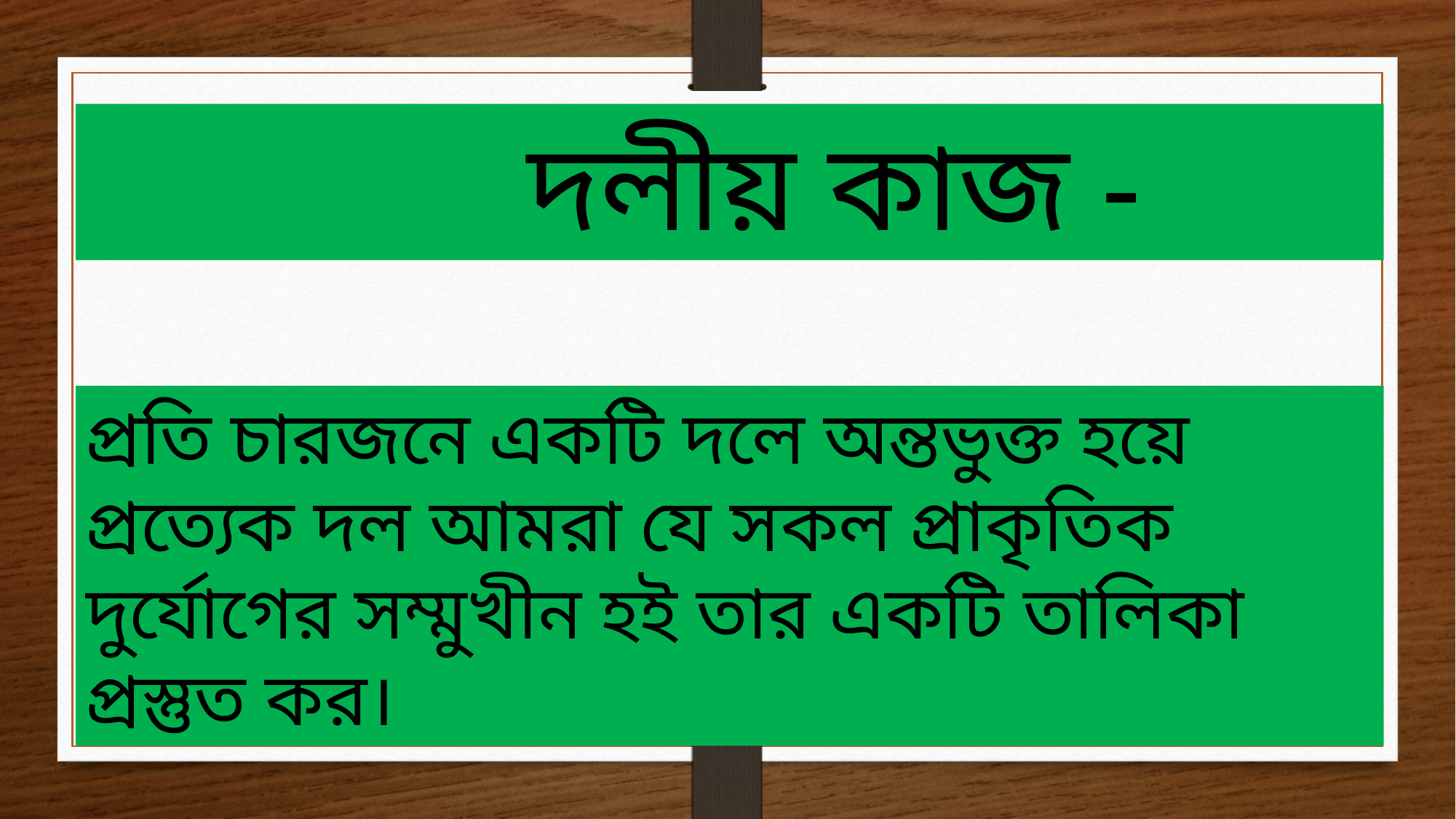

দলীয় কাজ -
প্রতি চারজনে একটি দলে অন্তভুক্ত হয়ে প্রত্যেক দল আমরা যে সকল প্রাকৃতিক দুর্যোগের সম্মুখীন হই তার একটি তালিকা প্রস্তুত কর।